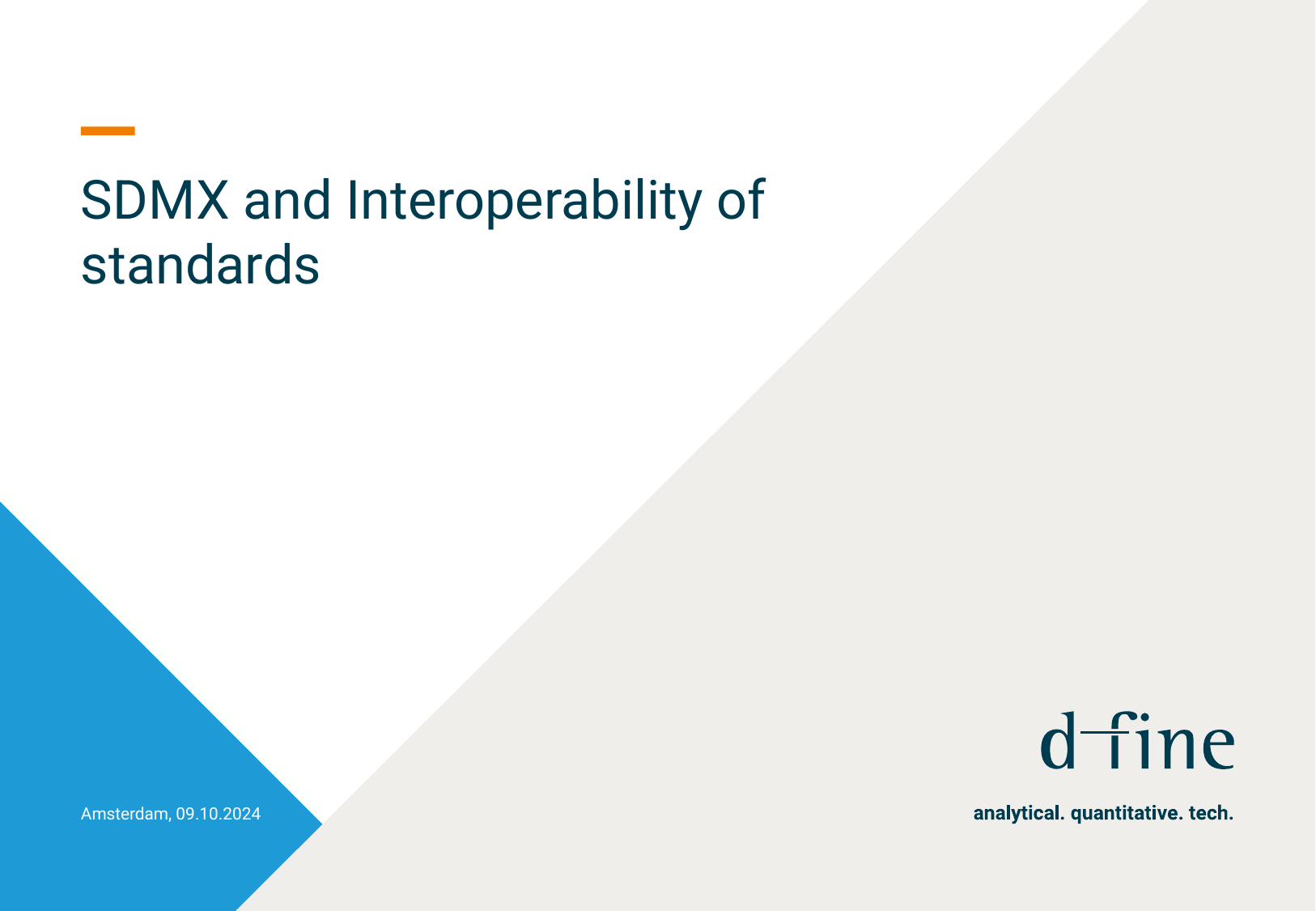

# SDMX and Interoperability of standards
Amsterdam, 09.10.2024